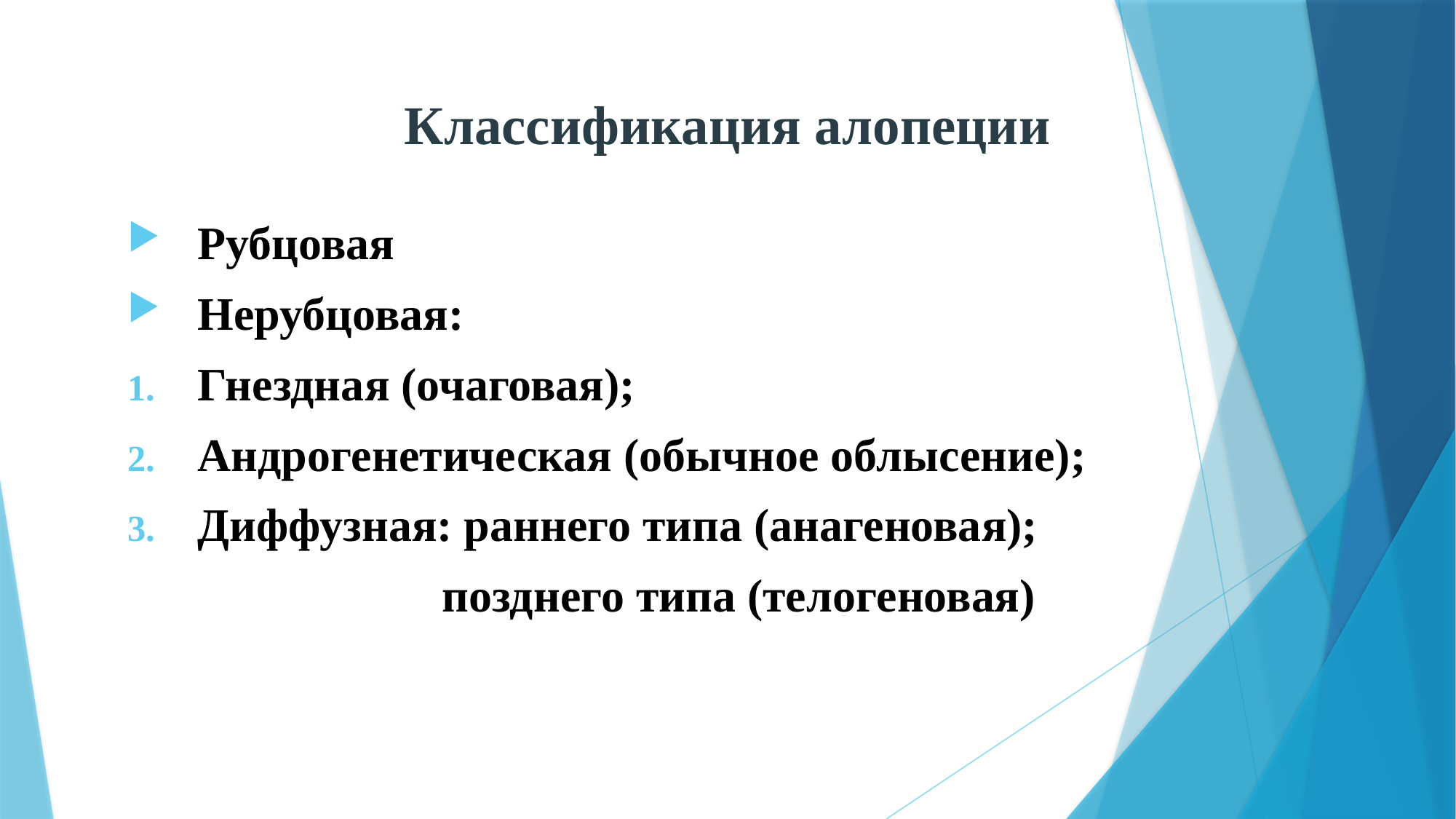

# Классификация алопеции
Рубцовая
Нерубцовая:
Гнездная (очаговая);
Андрогенетическая (обычное облысение);
Диффузная: раннего типа (анагеновая);
                           позднего типа (телогеновая)